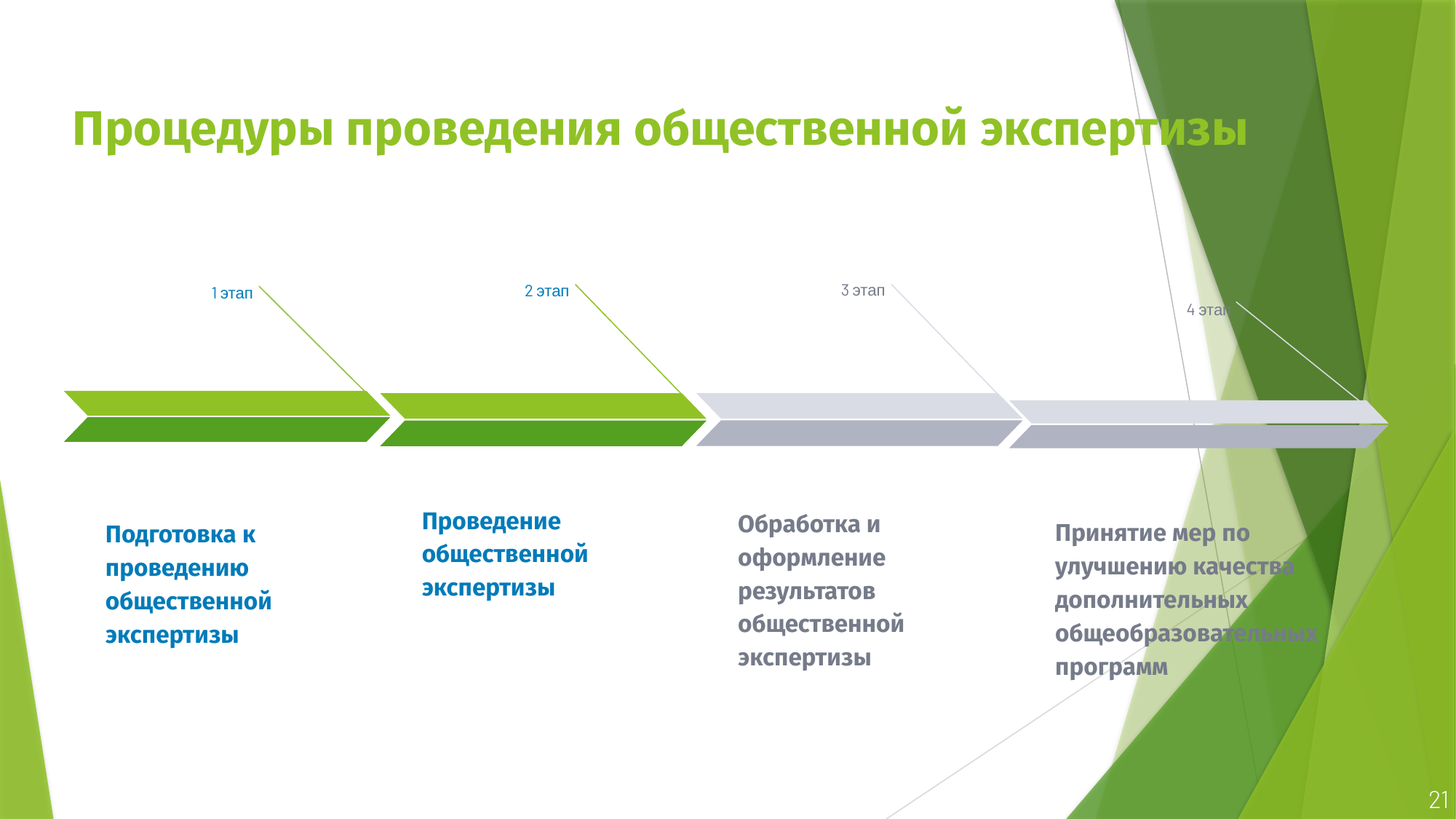

# Процедуры проведения общественной экспертизы
3 этап

Обработка и оформление результатов общественной экспертизы

2 этап

Проведение общественной экспертизы

1 этап

Подготовка к проведению общественной экспертизы
4 этап

Принятие мер по улучшению качества дополнительных общеобразовательных программ

21